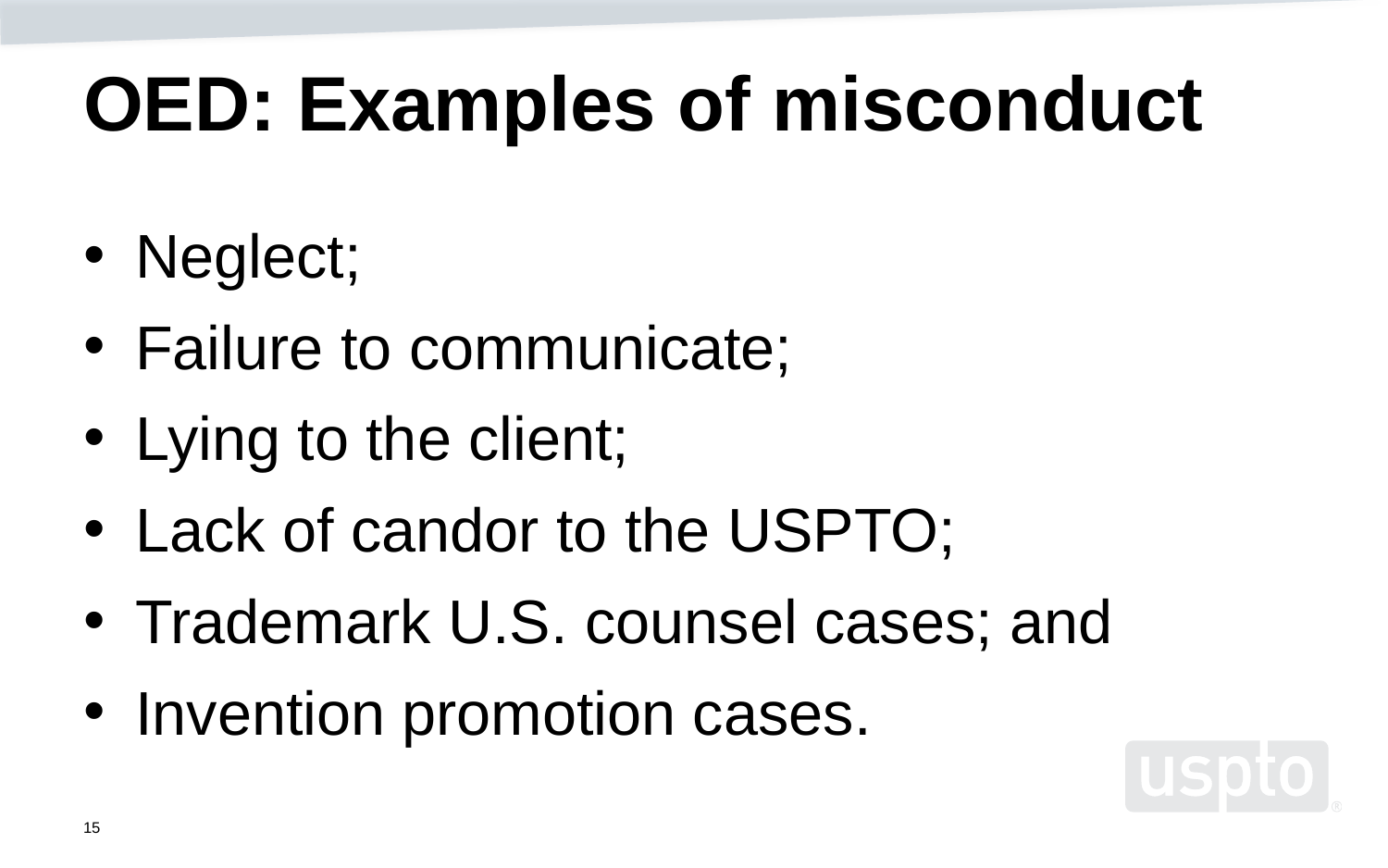

# OED: Examples of misconduct
Neglect;
Failure to communicate;
Lying to the client;
Lack of candor to the USPTO;
Trademark U.S. counsel cases; and
Invention promotion cases.
15